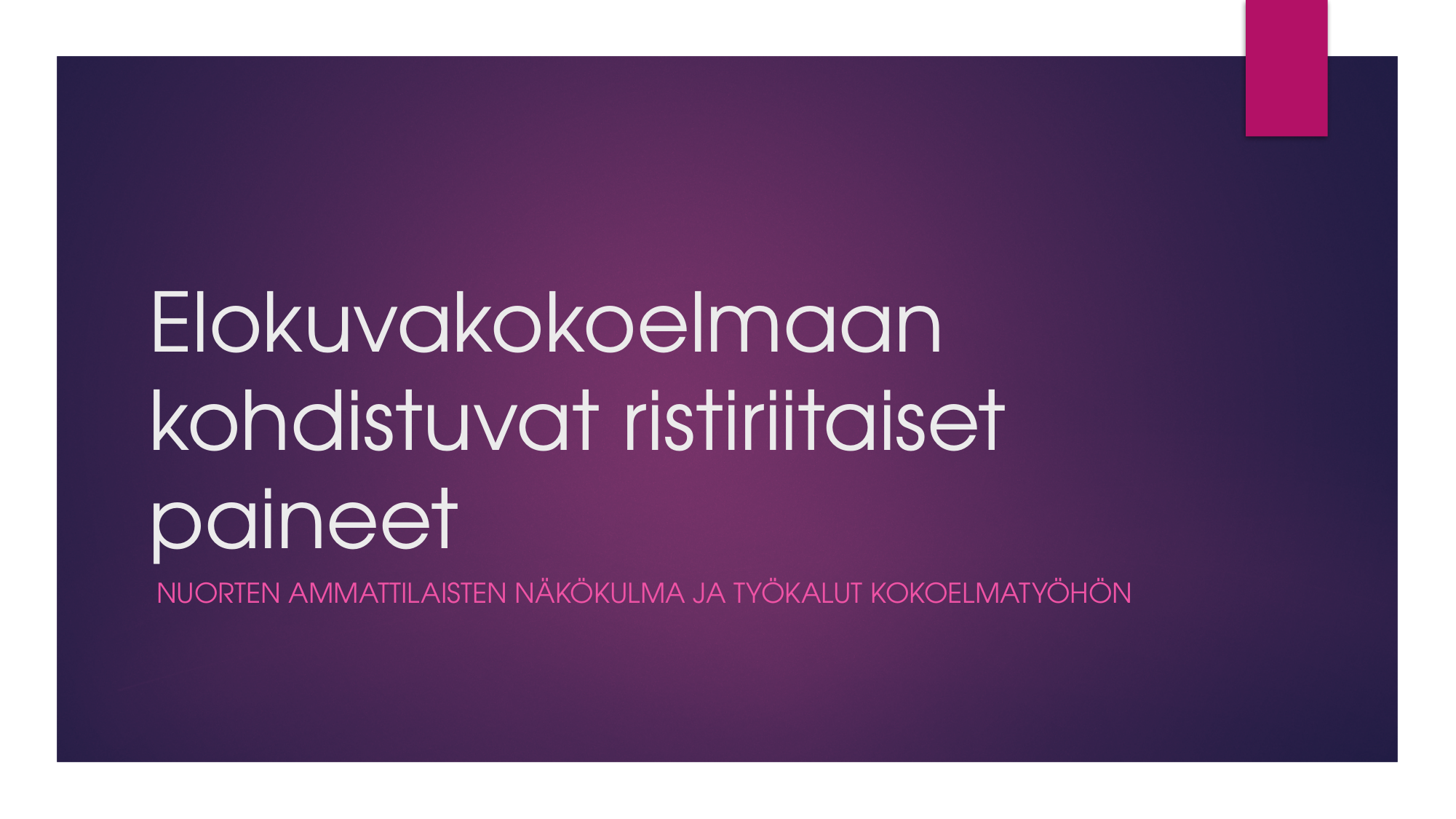

# Elokuvakokoelmaan kohdistuvat ristiriitaiset paineet
 nuorten ammattilaisten näkökulma ja työkalut kokoelmatyöhön